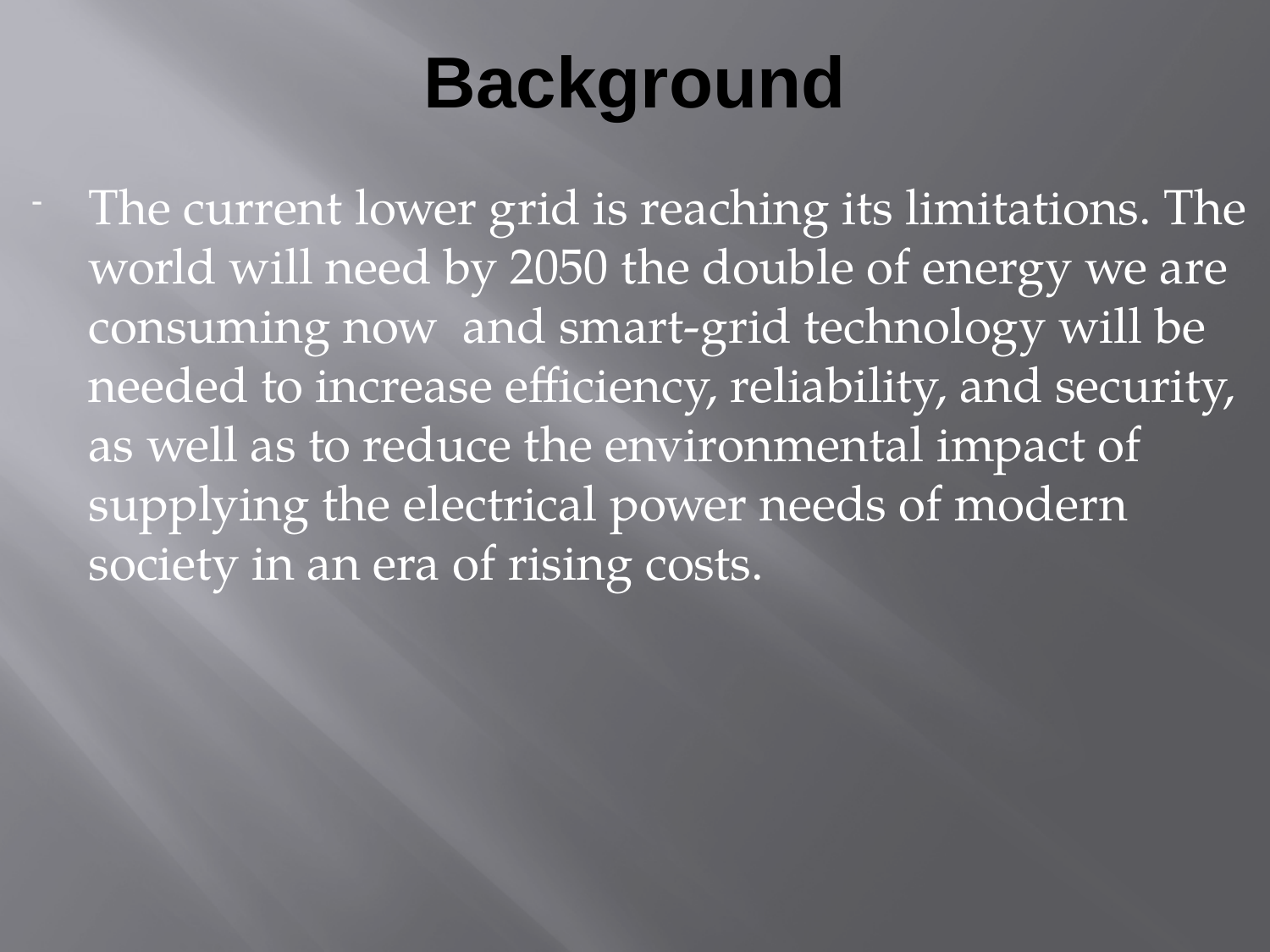

# Background
The current lower grid is reaching its limitations. The world will need by 2050 the double of energy we are consuming now  and smart-grid technology will be needed to increase efficiency, reliability, and security, as well as to reduce the environmental impact of supplying the electrical power needs of modern society in an era of rising costs.